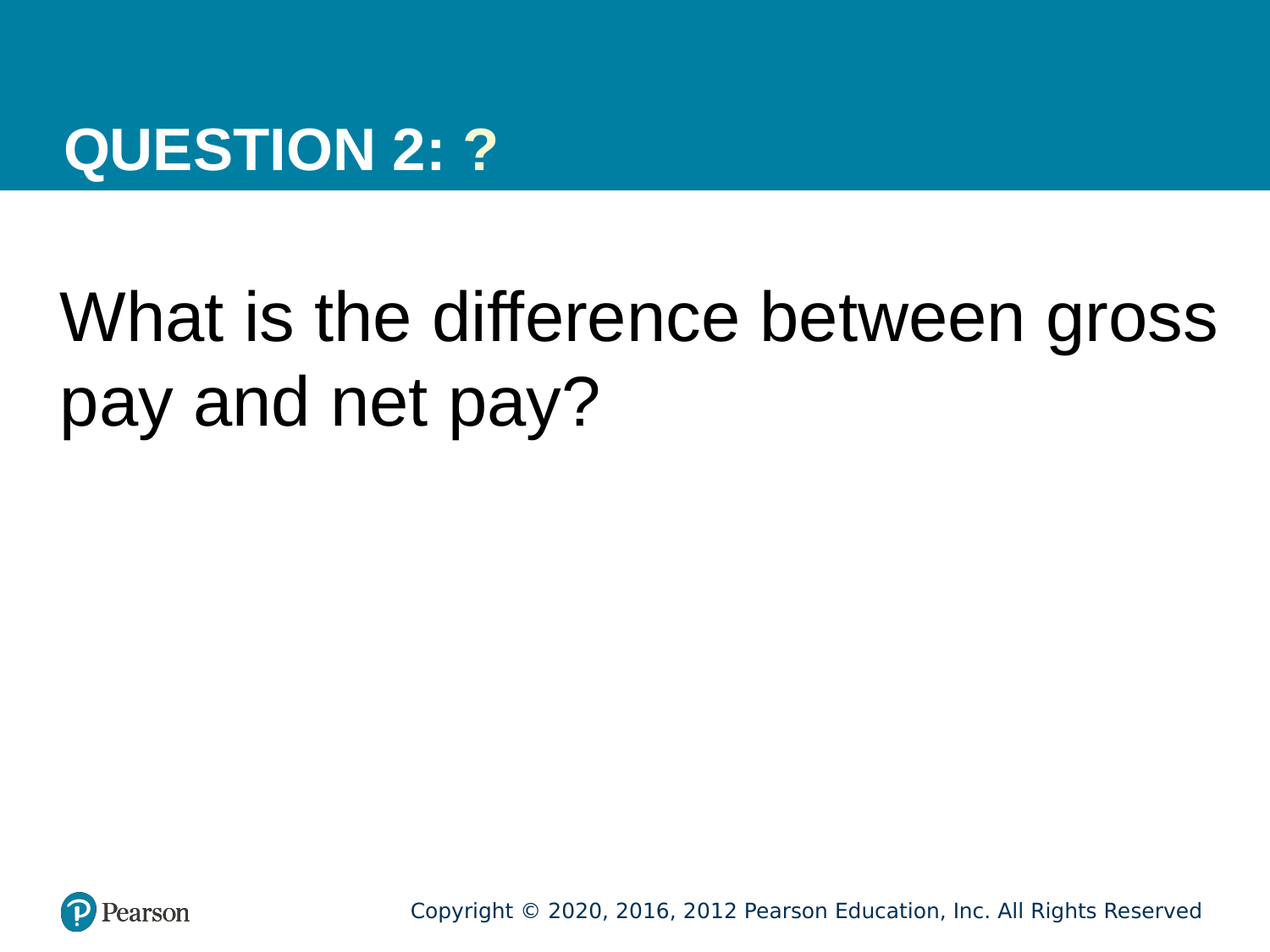

# QUESTION 2: ?
What is the difference between gross pay and net pay?